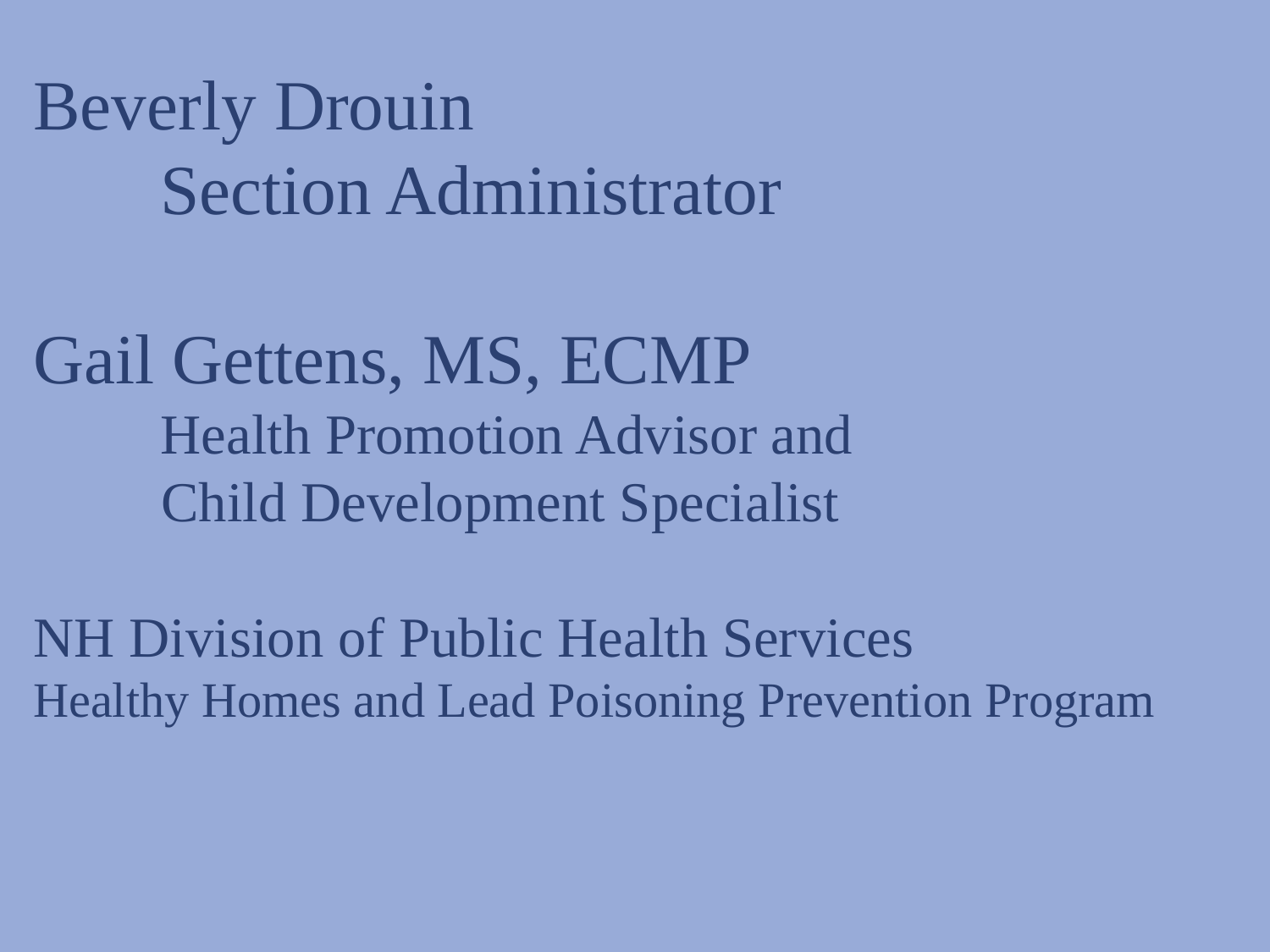

Beverly Drouin
	Section Administrator

Gail Gettens, MS, ECMP
	Health Promotion Advisor and
         Child Development Specialist

NH Division of Public Health Services
Healthy Homes and Lead Poisoning Prevention Program